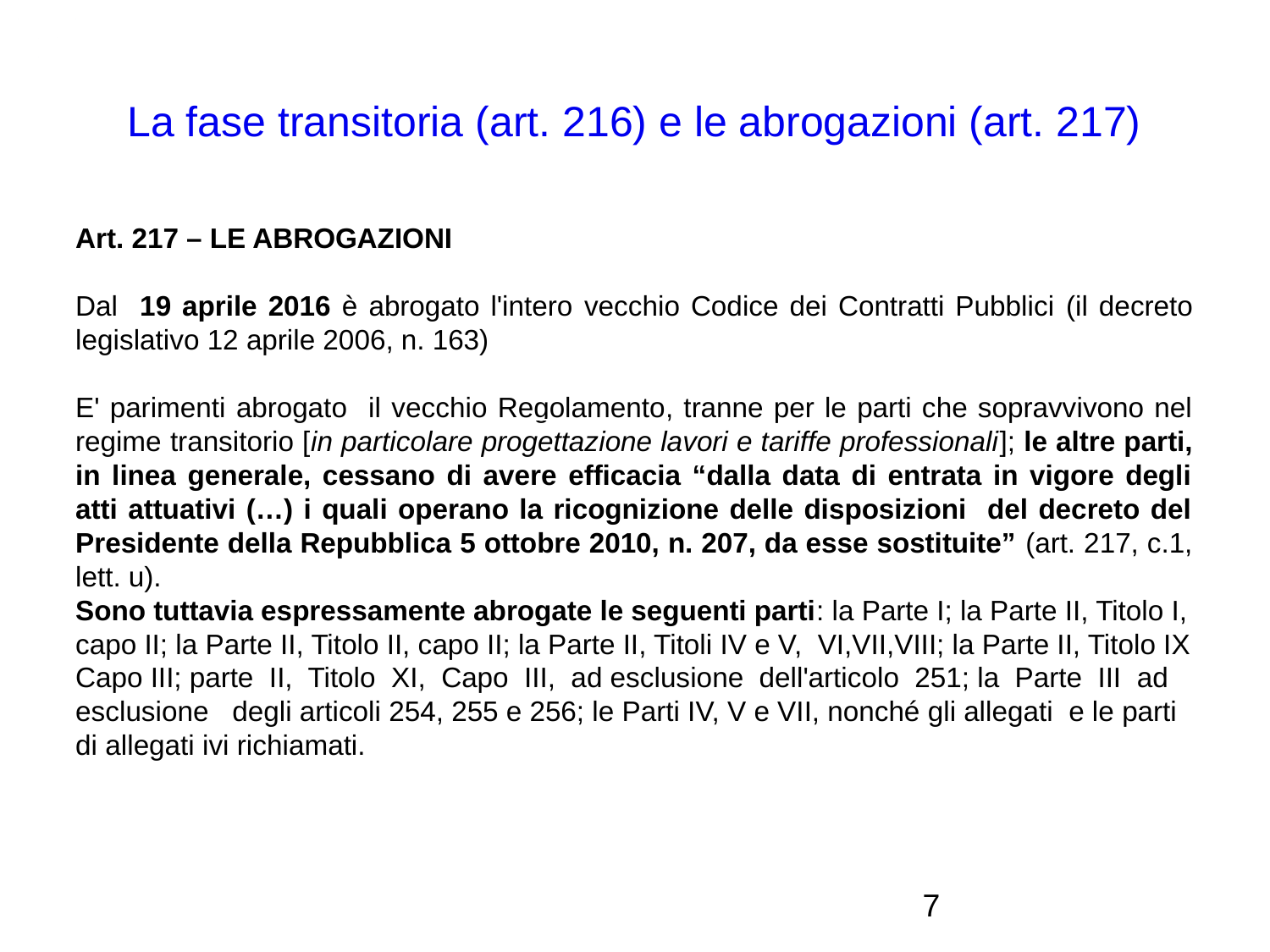

La fase transitoria (art. 216) e le abrogazioni (art. 217)

Art. 217 – LE ABROGAZIONI

Dal  19 aprile 2016 è abrogato l'intero vecchio Codice dei Contratti Pubblici (il decreto legislativo 12 aprile 2006, n. 163)

E' parimenti abrogato  il vecchio Regolamento, tranne per le parti che sopravvivono nel regime transitorio [in particolare progettazione lavori e tariffe professionali]; le altre parti, in linea generale, cessano di avere efficacia “dalla data di entrata in vigore degli atti attuativi (…) i quali operano la ricognizione delle disposizioni  del decreto del Presidente della Repubblica 5 ottobre 2010, n. 207, da esse sostituite” (art. 217, c.1, lett. u).
Sono tuttavia espressamente abrogate le seguenti parti: la Parte I; la Parte II, Titolo I, capo II; la Parte II, Titolo II, capo II; la Parte II, Titoli IV e V,  VI,VII,VIII; la Parte II, Titolo IX Capo III; parte  II,  Titolo  XI,  Capo  III,  ad esclusione  dell'articolo  251; la  Parte  III  ad  esclusione   degli articoli 254, 255 e 256; le Parti IV, V e VII, nonché gli allegati  e le parti di allegati ivi richiamati.

7